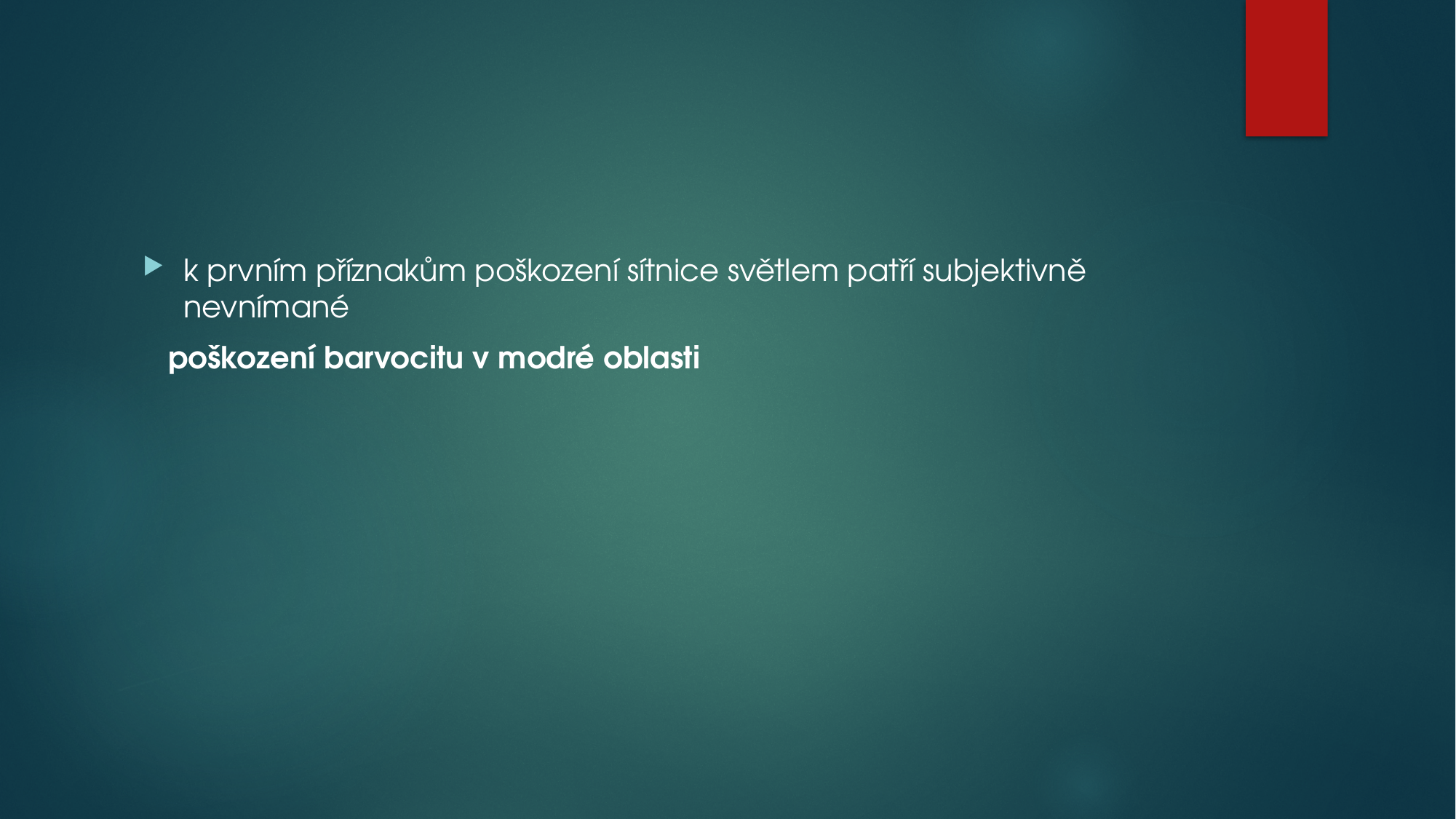

k prvním příznakům poškození sítnice světlem patří subjektivně nevnímané
   poškození barvocitu v modré oblasti